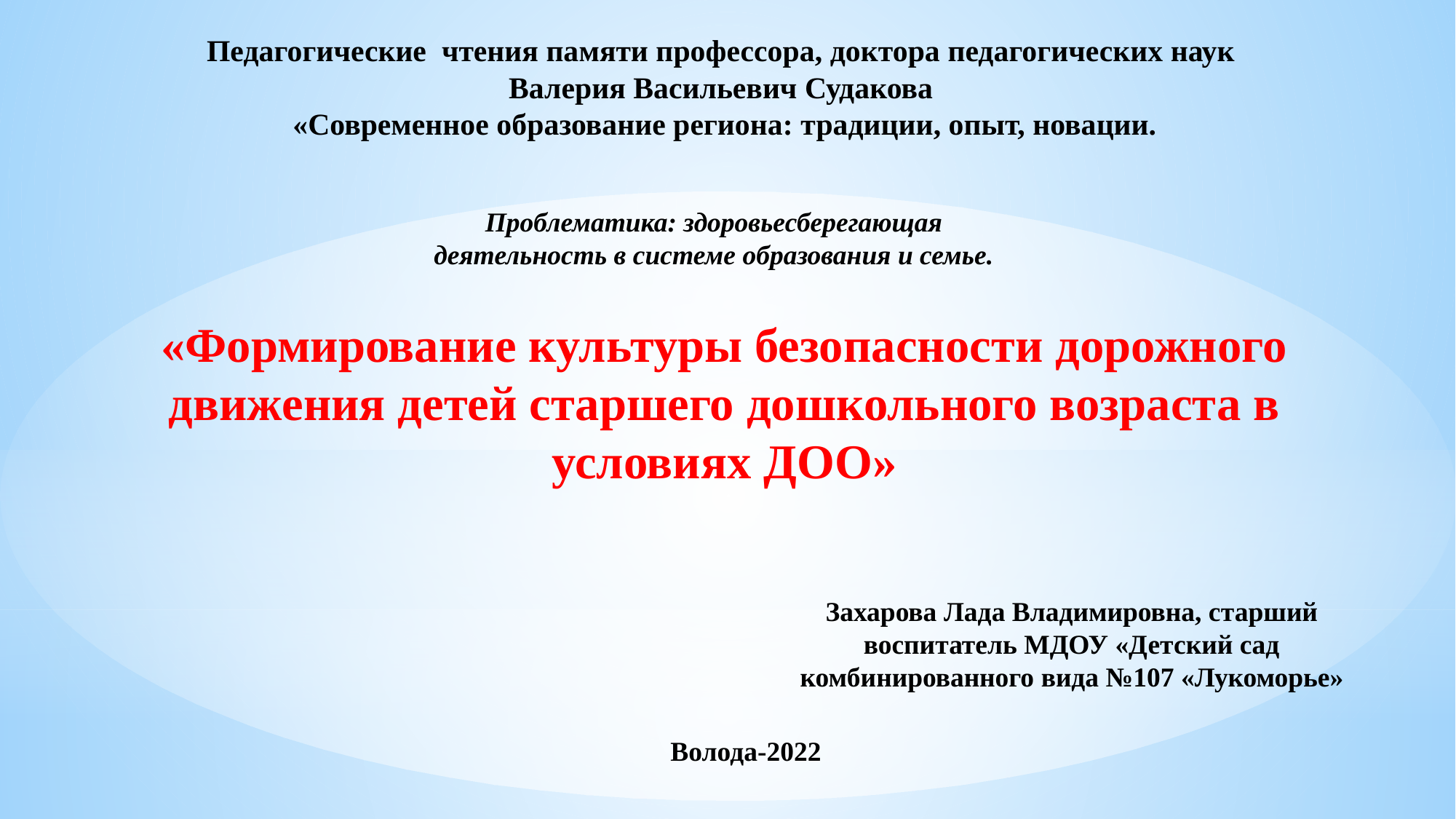

Педагогические  чтения памяти профессора, доктора педагогических наук
Валерия Васильевич Судакова
«Современное образование региона: традиции, опыт, новации.
Проблематика: здоровьесберегающая деятельность в системе образования и семье.
«Формирование культуры безопасности дорожного движения детей старшего дошкольного возраста в условиях ДОО»
Захарова Лада Владимировна, старший воспитатель МДОУ «Детский сад комбинированного вида №107 «Лукоморье»
Волода-2022